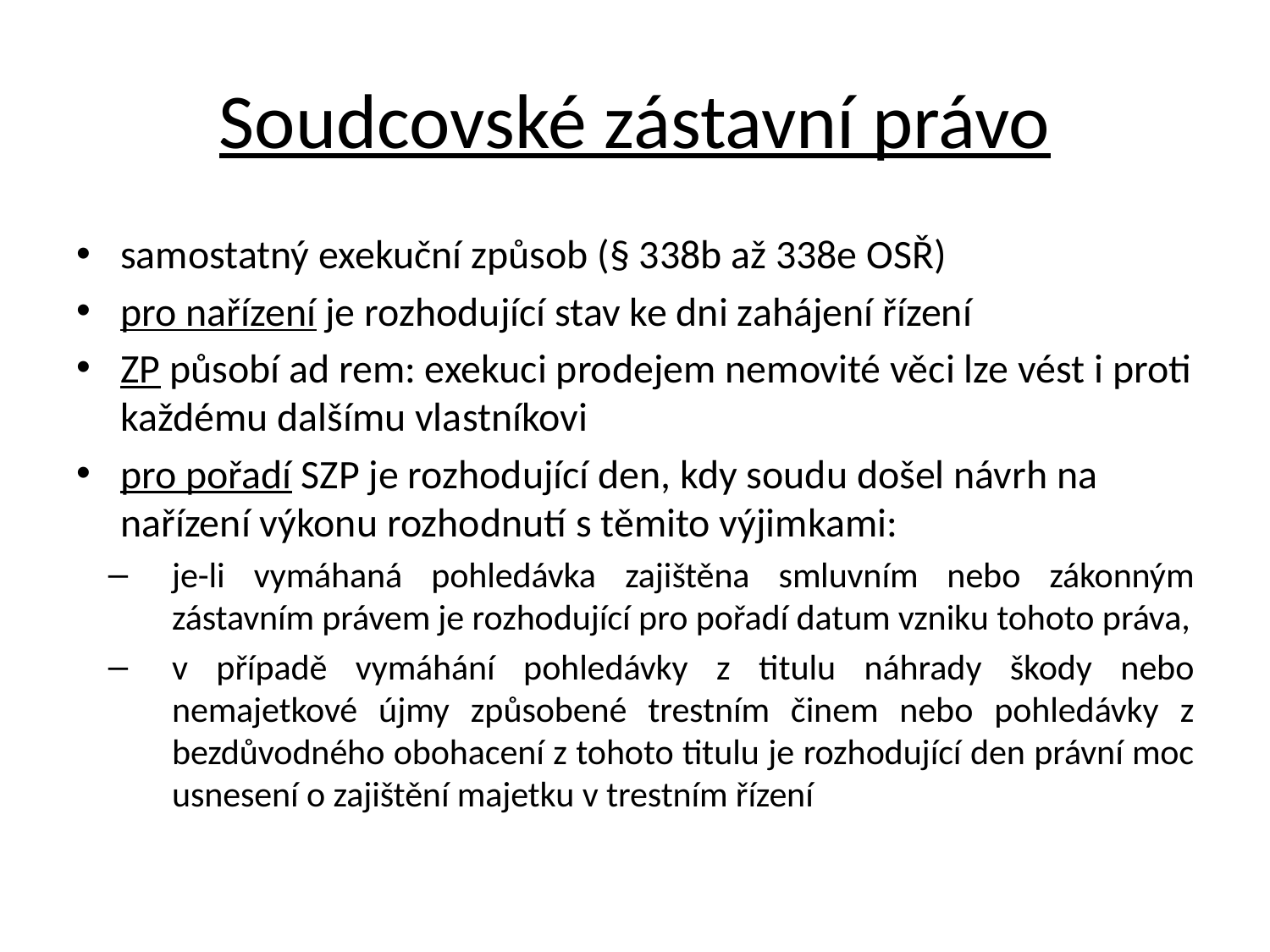

# Soudcovské zástavní právo
samostatný exekuční způsob (§ 338b až 338e OSŘ)
pro nařízení je rozhodující stav ke dni zahájení řízení
ZP působí ad rem: exekuci prodejem nemovité věci lze vést i proti každému dalšímu vlastníkovi
pro pořadí SZP je rozhodující den, kdy soudu došel návrh na nařízení výkonu rozhodnutí s těmito výjimkami:
je-li vymáhaná pohledávka zajištěna smluvním nebo zákonným zástavním právem je rozhodující pro pořadí datum vzniku tohoto práva,
v případě vymáhání pohledávky z titulu náhrady škody nebo nemajetkové újmy způsobené trestním činem nebo pohledávky z bezdůvodného obohacení z tohoto titulu je rozhodující den právní moc usnesení o zajištění majetku v trestním řízení